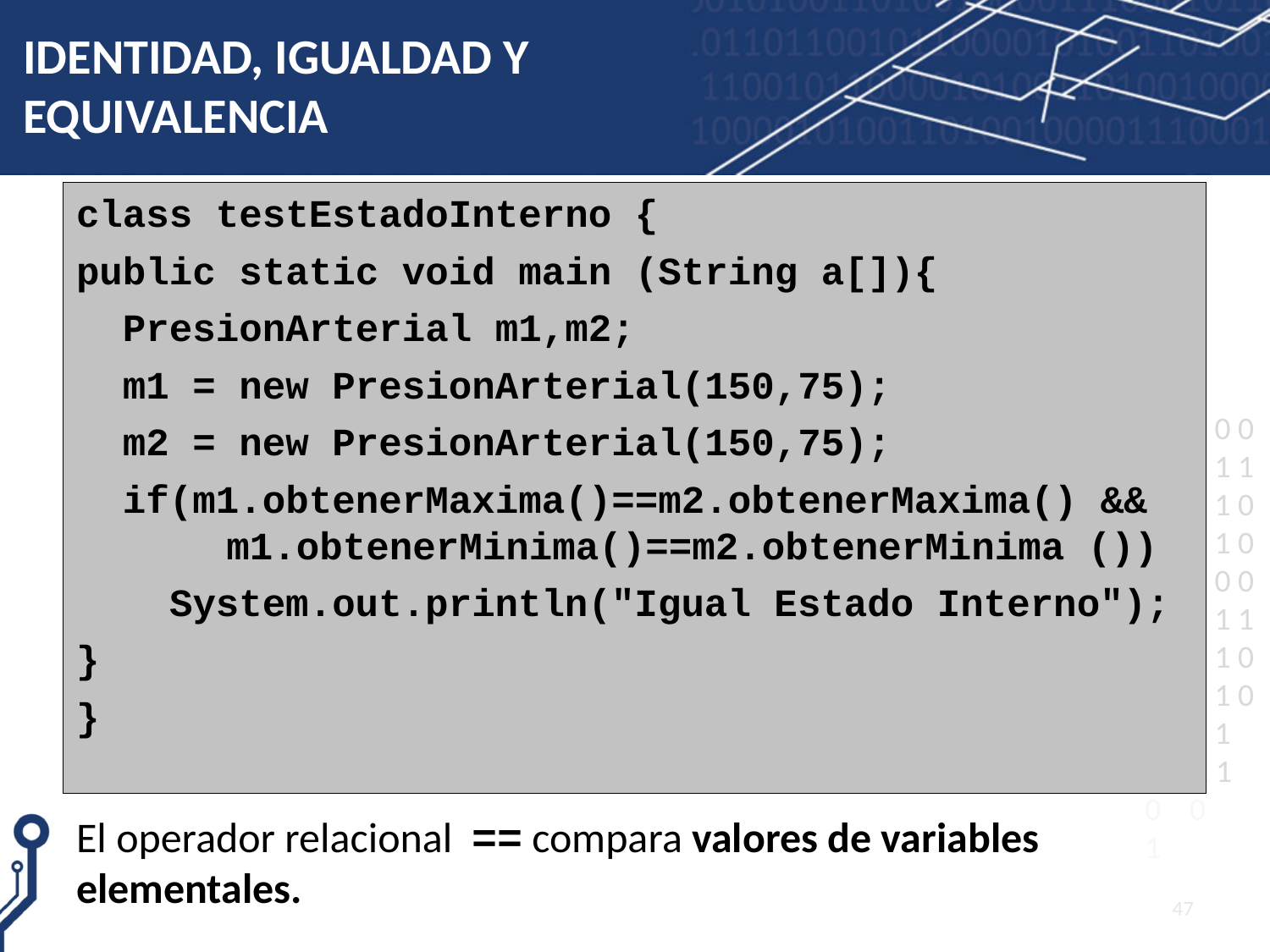

# IDENTIDAD, IGUALDAD Y EQUIVALENCIA
class testEstadoInterno {
public static void main (String a[]){
  PresionArterial m1,m2;
  m1 = new PresionArterial(150,75);
  m2 = new PresionArterial(150,75);
  if(m1.obtenerMaxima()==m2.obtenerMaxima() &&  	 m1.obtenerMinima()==m2.obtenerMinima ())
    System.out.println("Igual Estado Interno");
}
}

El operador relacional  == compara valores de variables elementales.

47